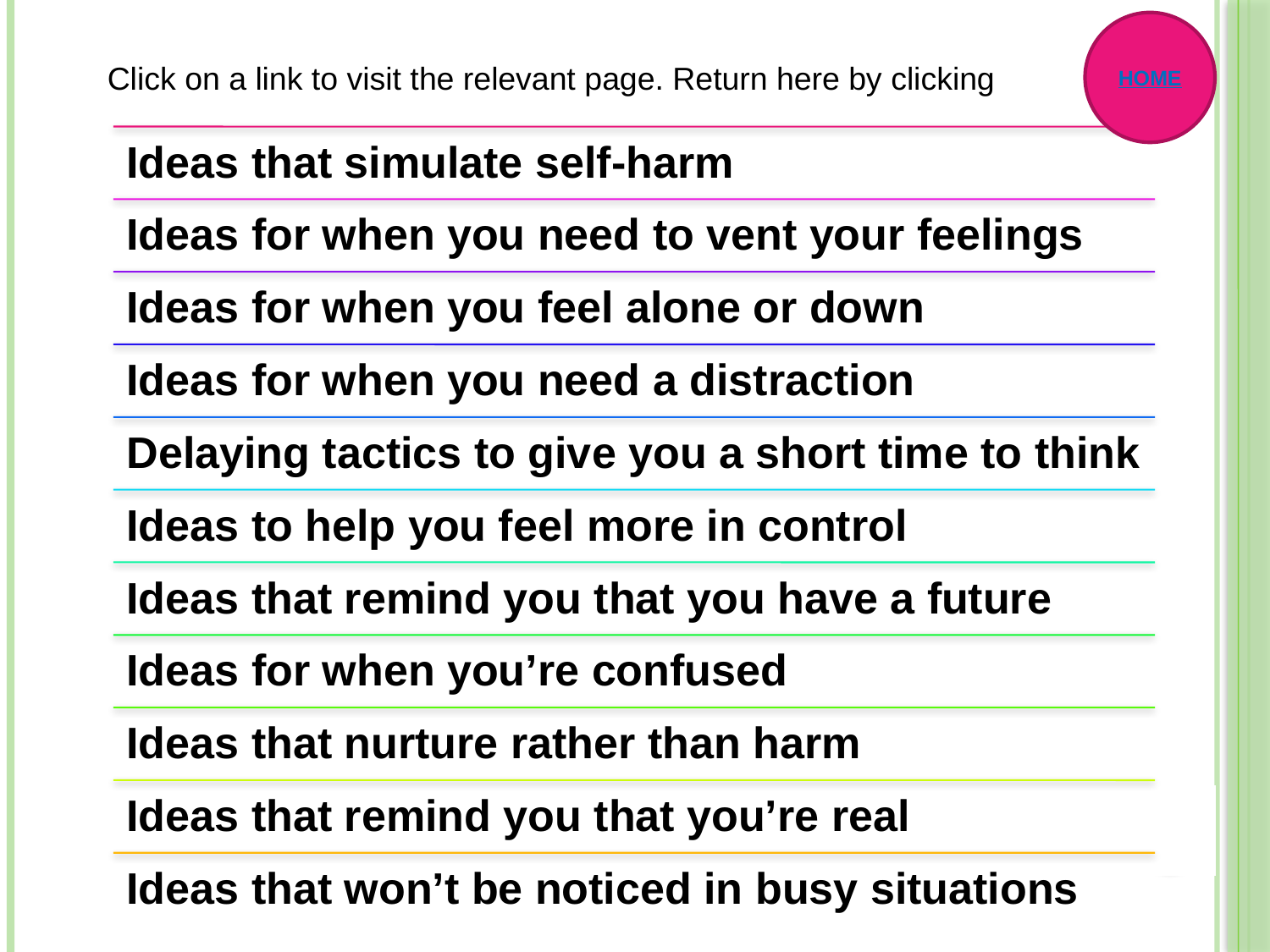

HOME
Click on a link to visit the relevant page. Return here by clicking
Ideas that simulate self-harm
Ideas for when you need to vent your feelings
Ideas for when you feel alone or down
Ideas for when you need a distraction
Delaying tactics to give you a short time to think
Ideas to help you feel more in control
Ideas that remind you that you have a future
Ideas for when you’re confused
Ideas that nurture rather than harm
Ideas that remind you that you’re real
Ideas that won’t be noticed in busy situations